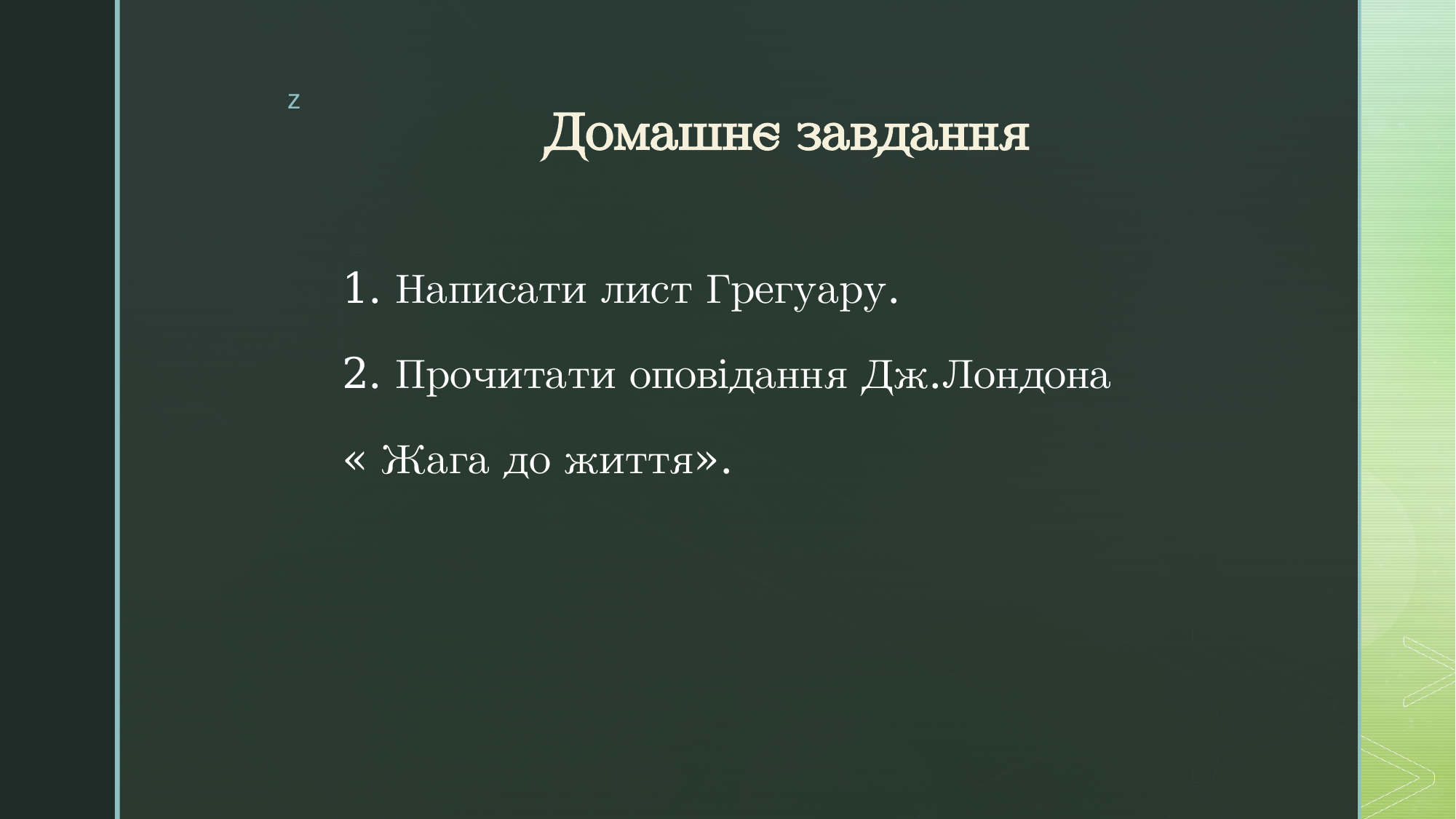

# Домашнє завдання
1. Написати лист Грегуару.
2. Прочитати оповідання Дж.Лондона
« Жага до життя».